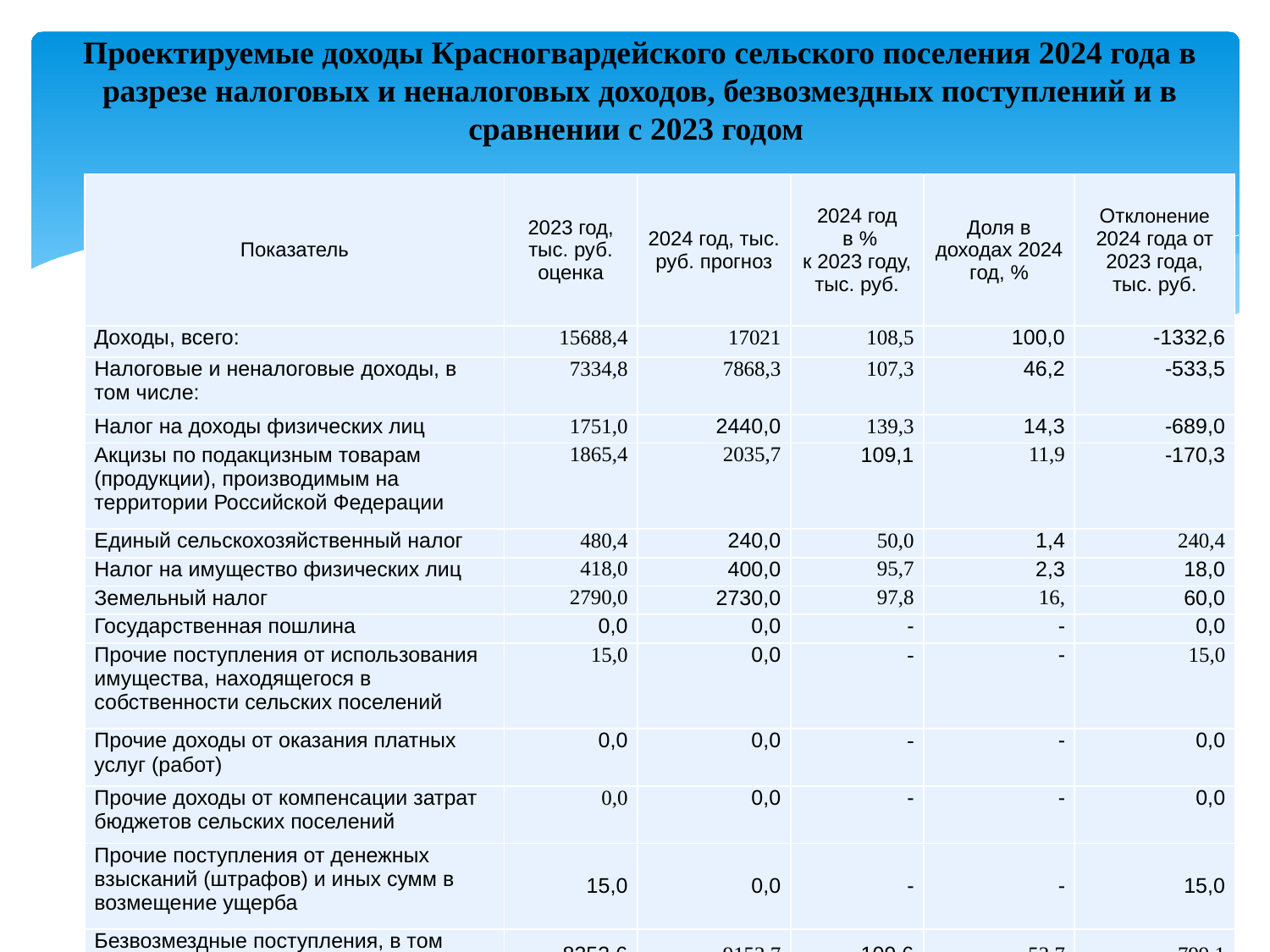

Проектируемые доходы Красногвардейского сельского поселения 2024 года в разрезе налоговых и неналоговых доходов, безвозмездных поступлений и в сравнении с 2023 годом
#
| Показатель | 2023 год, тыс. руб. оценка | 2024 год, тыс. руб. прогноз | 2024 год в % к 2023 году, тыс. руб. | Доля в доходах 2024 год, % | Отклонение 2024 года от 2023 года, тыс. руб. |
| --- | --- | --- | --- | --- | --- |
| Доходы, всего: | 15688,4 | 17021 | 108,5 | 100,0 | -1332,6 |
| Налоговые и неналоговые доходы, в том числе: | 7334,8 | 7868,3 | 107,3 | 46,2 | -533,5 |
| Налог на доходы физических лиц | 1751,0 | 2440,0 | 139,3 | 14,3 | -689,0 |
| Акцизы по подакцизным товарам (продукции), производимым на территории Российской Федерации | 1865,4 | 2035,7 | 109,1 | 11,9 | -170,3 |
| Единый сельскохозяйственный налог | 480,4 | 240,0 | 50,0 | 1,4 | 240,4 |
| Налог на имущество физических лиц | 418,0 | 400,0 | 95,7 | 2,3 | 18,0 |
| Земельный налог | 2790,0 | 2730,0 | 97,8 | 16, | 60,0 |
| Государственная пошлина | 0,0 | 0,0 | - | - | 0,0 |
| Прочие поступления от использования имущества, находящегося в собственности сельских поселений | 15,0 | 0,0 | - | - | 15,0 |
| Прочие доходы от оказания платных услуг (работ) | 0,0 | 0,0 | - | - | 0,0 |
| Прочие доходы от компенсации затрат бюджетов сельских поселений | 0,0 | 0,0 | - | - | 0,0 |
| Прочие поступления от денежных взысканий (штрафов) и иных сумм в возмещение ущерба | 15,0 | 0,0 | - | - | 15,0 |
| Безвозмездные поступления, в том числе: | 8353,6 | 9152,7 | 109,6 | 53,7 | -799,1 |